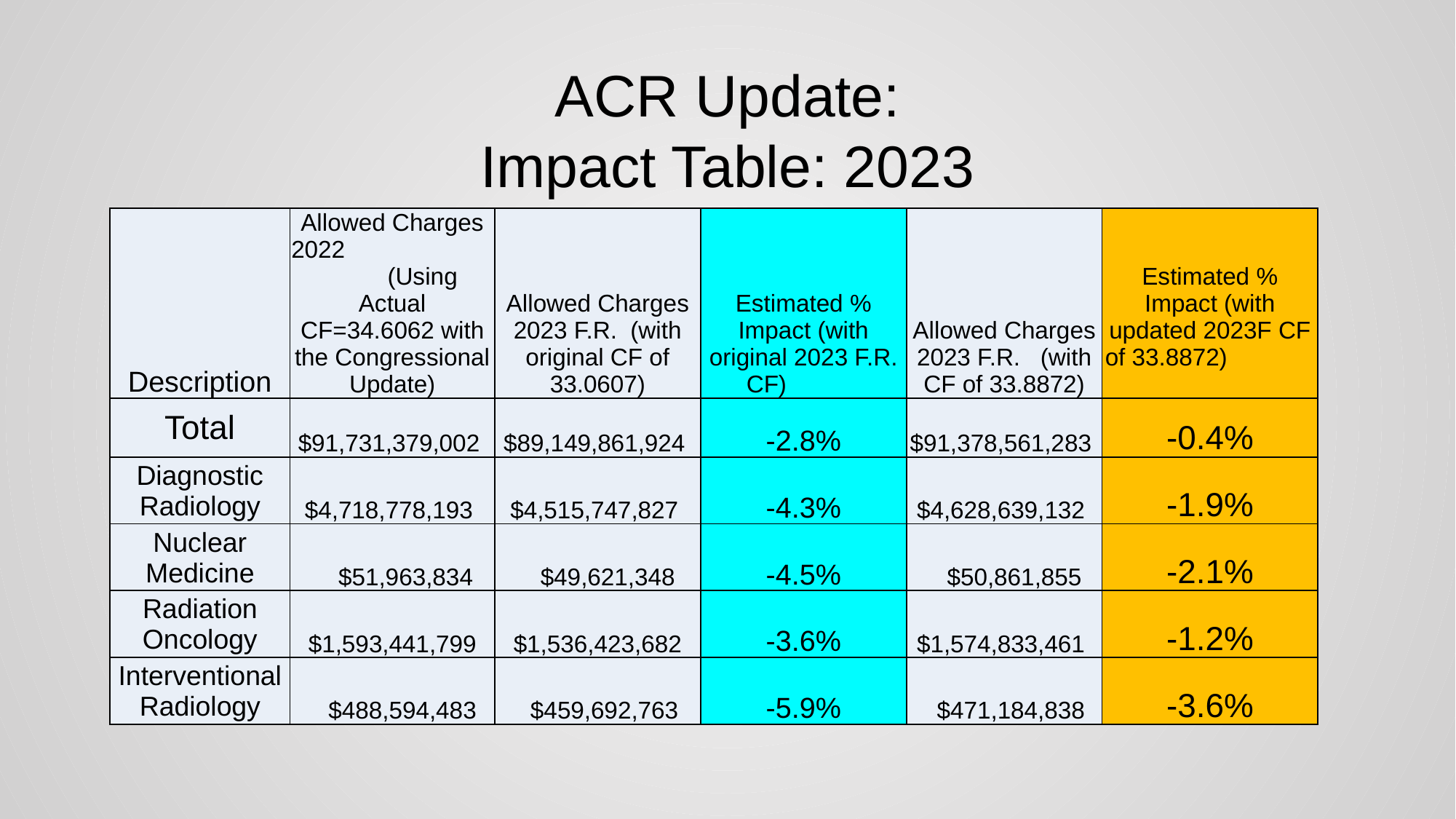

ACR Update:
Impact Table: 2023
| Description | Allowed Charges 2022 (Using Actual CF=34.6062 with the Congressional Update) | Allowed Charges 2023 F.R. (with original CF of 33.0607) | Estimated % Impact (with original 2023 F.R. CF) | Allowed Charges 2023 F.R. (with CF of 33.8872) | Estimated % Impact (with updated 2023F CF of 33.8872) |
| --- | --- | --- | --- | --- | --- |
| Total | $91,731,379,002 | $89,149,861,924 | -2.8% | $91,378,561,283 | -0.4% |
| Diagnostic Radiology | $4,718,778,193 | $4,515,747,827 | -4.3% | $4,628,639,132 | -1.9% |
| Nuclear Medicine | $51,963,834 | $49,621,348 | -4.5% | $50,861,855 | -2.1% |
| Radiation Oncology | $1,593,441,799 | $1,536,423,682 | -3.6% | $1,574,833,461 | -1.2% |
| Interventional Radiology | $488,594,483 | $459,692,763 | -5.9% | $471,184,838 | -3.6% |